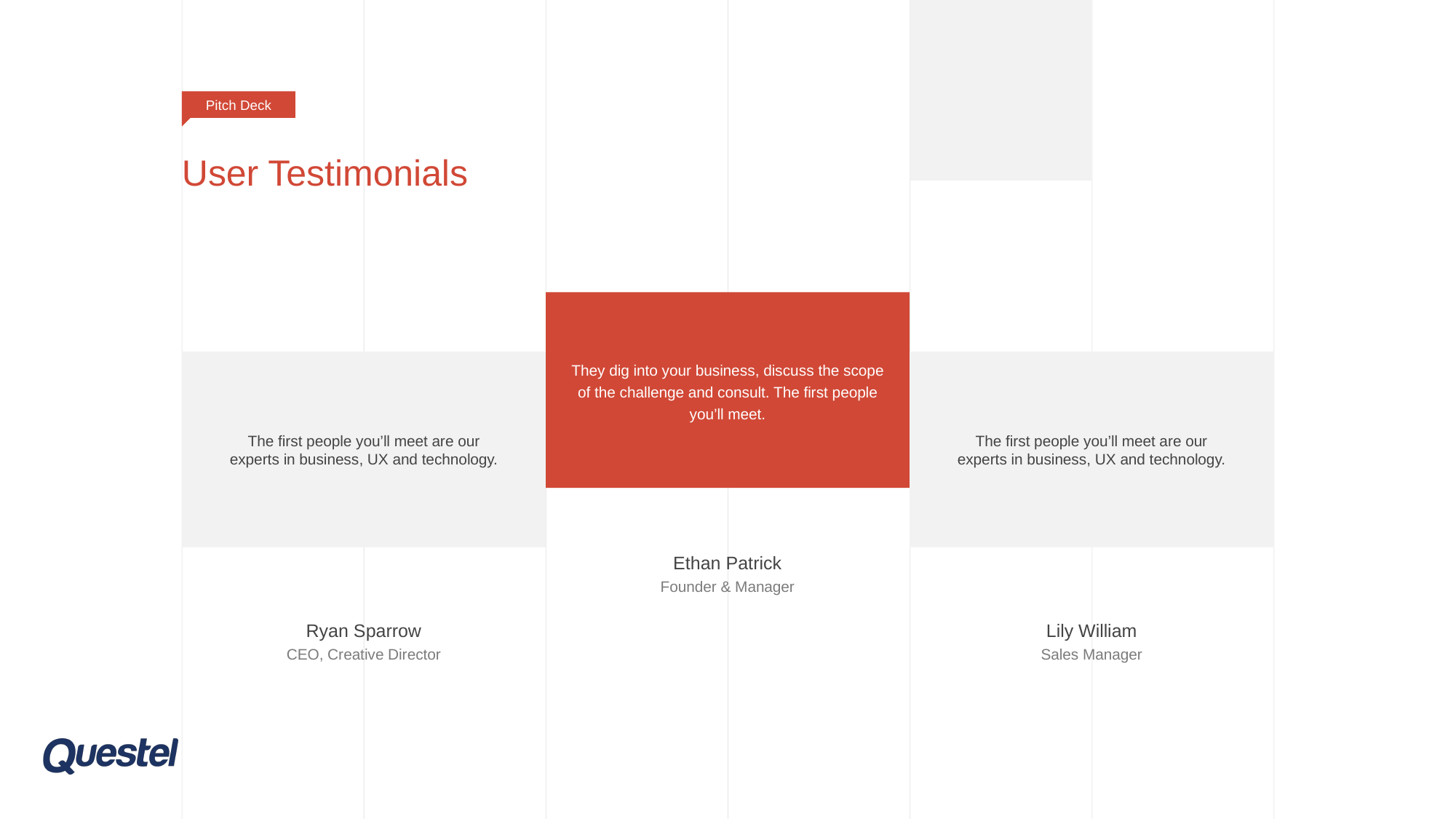

Pitch Deck

# User Testimonials
They dig into your business, discuss the scope of the challenge and consult. The first people you’ll meet.
The first people you’ll meet are our experts in business, UX and technology.
The first people you’ll meet are our experts in business, UX and technology.

Ethan Patrick
Founder & Manager
Ryan Sparrow
CEO, Creative Director
Lily William
Sales Manager